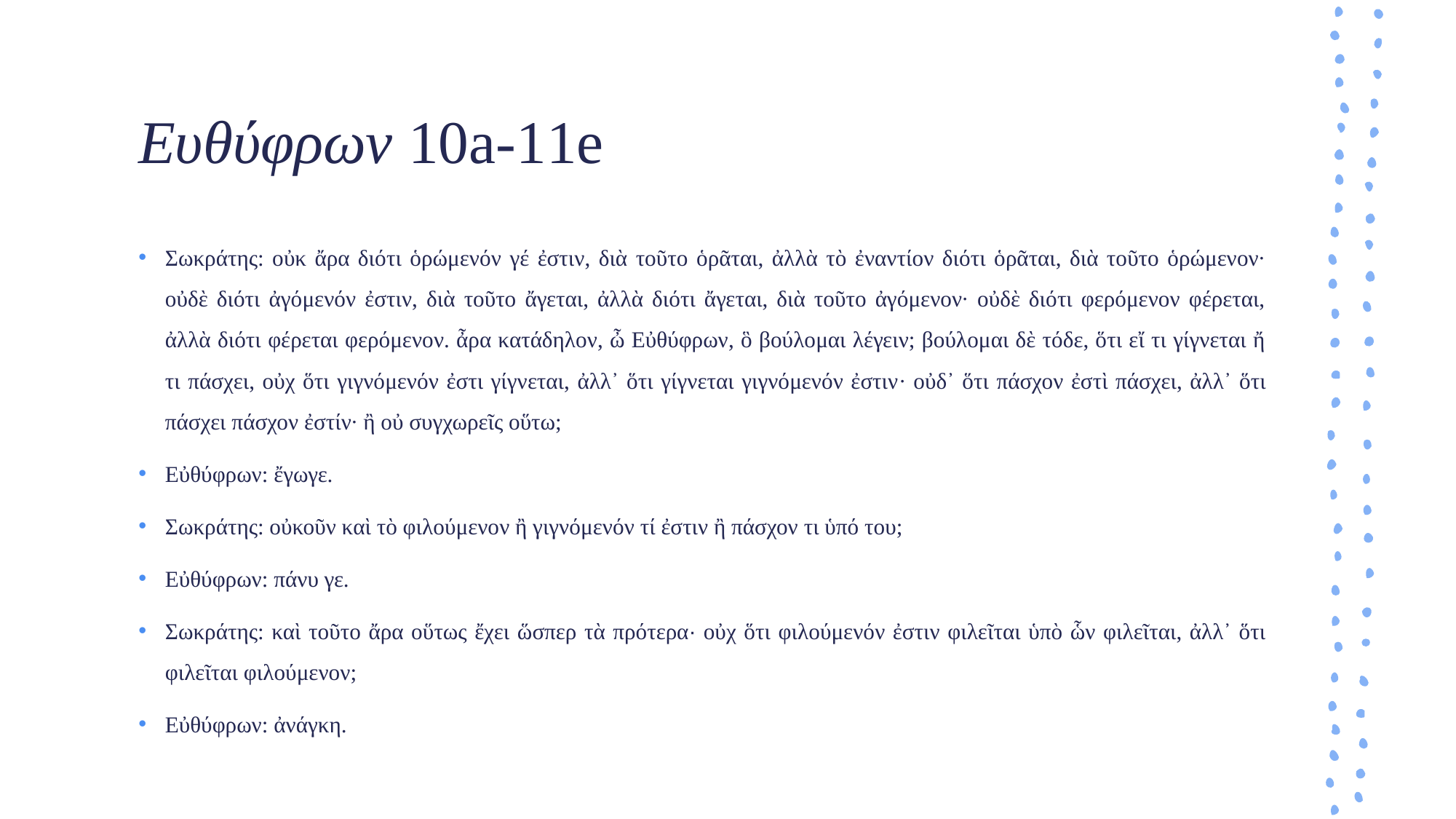

# Ευθύφρων 10a-11e
Σωκράτης: οὐκ ἄρα διότι ὁρώμενόν γέ ἐστιν, διὰ τοῦτο ὁρᾶται, ἀλλὰ τὸ ἐναντίον διότι ὁρᾶται, διὰ τοῦτο ὁρώμενον· οὐδὲ διότι ἀγόμενόν ἐστιν, διὰ τοῦτο ἄγεται, ἀλλὰ διότι ἄγεται, διὰ τοῦτο ἀγόμενον· οὐδὲ διότι φερόμενον φέρεται, ἀλλὰ διότι φέρεται φερόμενον. ἆρα κατάδηλον, ὦ Εὐθύφρων, ὃ βούλομαι λέγειν; βούλομαι δὲ τόδε, ὅτι εἴ τι γίγνεται ἤ τι πάσχει, οὐχ ὅτι γιγνόμενόν ἐστι γίγνεται, ἀλλ᾽ ὅτι γίγνεται γιγνόμενόν ἐστιν· οὐδ᾽ ὅτι πάσχον ἐστὶ πάσχει, ἀλλ᾽ ὅτι πάσχει πάσχον ἐστίν· ἢ οὐ συγχωρεῖς οὕτω;
Εὐθύφρων: ἔγωγε.
Σωκράτης: οὐκοῦν καὶ τὸ φιλούμενον ἢ γιγνόμενόν τί ἐστιν ἢ πάσχον τι ὑπό του;
Εὐθύφρων: πάνυ γε.
Σωκράτης: καὶ τοῦτο ἄρα οὕτως ἔχει ὥσπερ τὰ πρότερα· οὐχ ὅτι φιλούμενόν ἐστιν φιλεῖται ὑπὸ ὧν φιλεῖται, ἀλλ᾽ ὅτι φιλεῖται φιλούμενον;
Εὐθύφρων: ἀνάγκη.